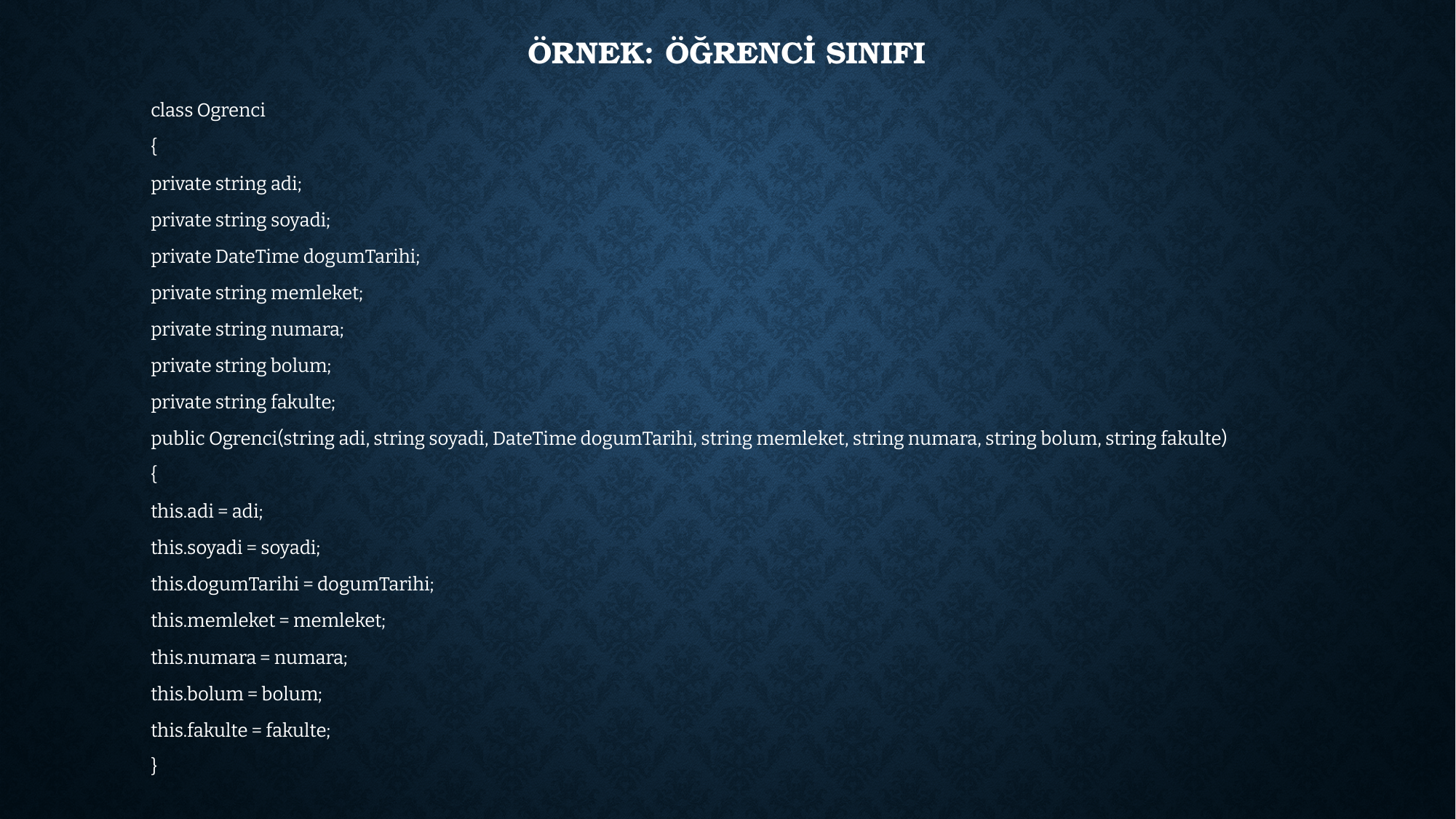

# Örnek: öğrenci sınıfı
			class Ogrenci
			{
				private string adi;
				private string soyadi;
				private DateTime dogumTarihi;
				private string memleket;
				private string numara;
				private string bolum;
				private string fakulte;
	public Ogrenci(string adi, string soyadi, DateTime dogumTarihi, string memleket, string numara, string bolum, string fakulte)
	{
		this.adi = adi;
		this.soyadi = soyadi;
		this.dogumTarihi = dogumTarihi;
		this.memleket = memleket;
		this.numara = numara;
		this.bolum = bolum;
		this.fakulte = fakulte;
	}